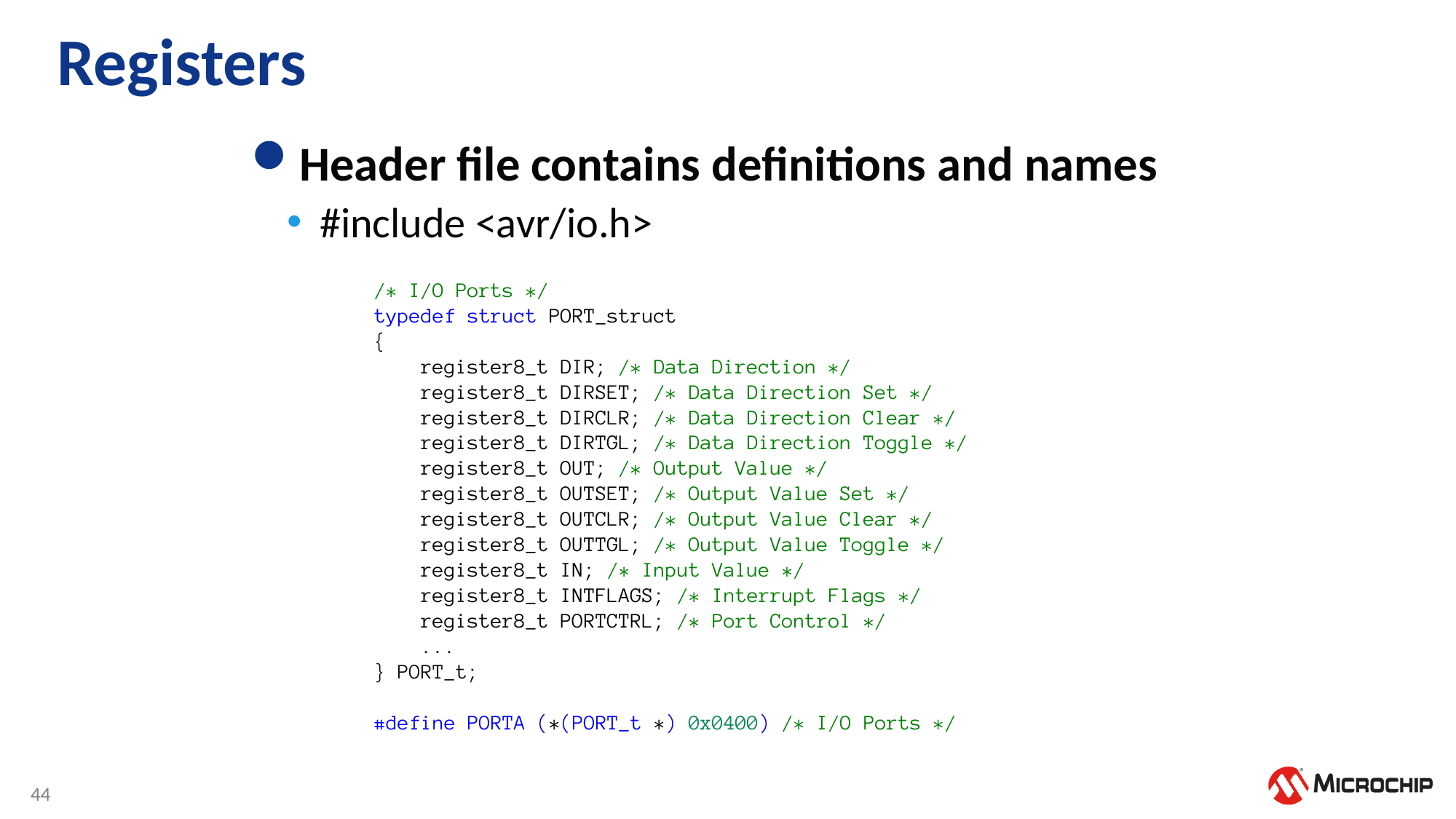

# Registers
Header file contains definitions and names
#include <avr/io.h>

/* I/O Ports */
typedef struct PORT_struct
{
    register8_t DIR; /* Data Direction */
    register8_t DIRSET; /* Data Direction Set */
    register8_t DIRCLR; /* Data Direction Clear */
    register8_t DIRTGL; /* Data Direction Toggle */
    register8_t OUT; /* Output Value */
    register8_t OUTSET; /* Output Value Set */
    register8_t OUTCLR; /* Output Value Clear */
    register8_t OUTTGL; /* Output Value Toggle */
    register8_t IN; /* Input Value */
    register8_t INTFLAGS; /* Interrupt Flags */
    register8_t PORTCTRL; /* Port Control */
    ...
} PORT_t;

#define PORTA (*(PORT_t *) 0x0400) /* I/O Ports */